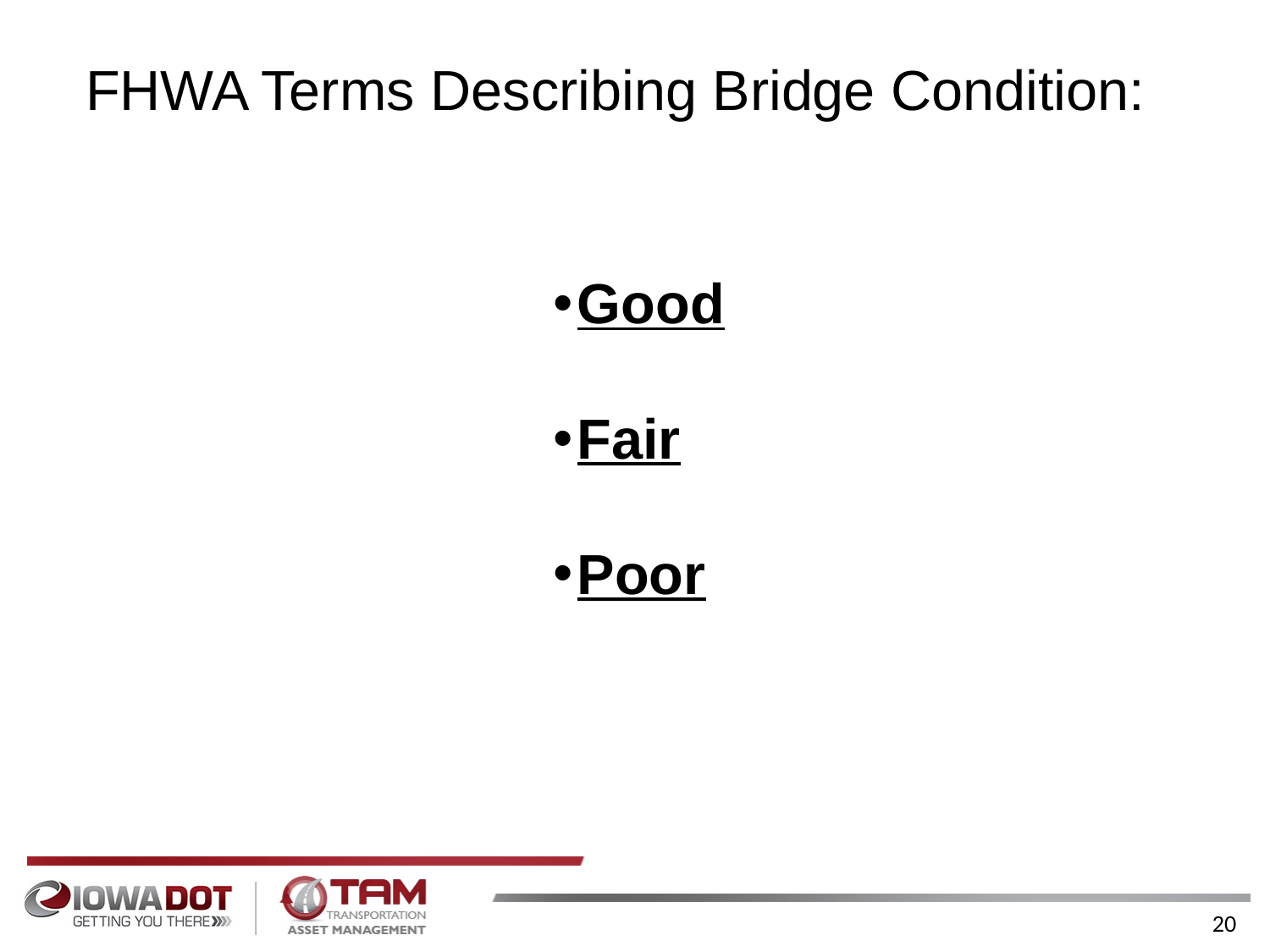

# FHWA Terms Describing Bridge Condition:

Good
Fair
Poor
20